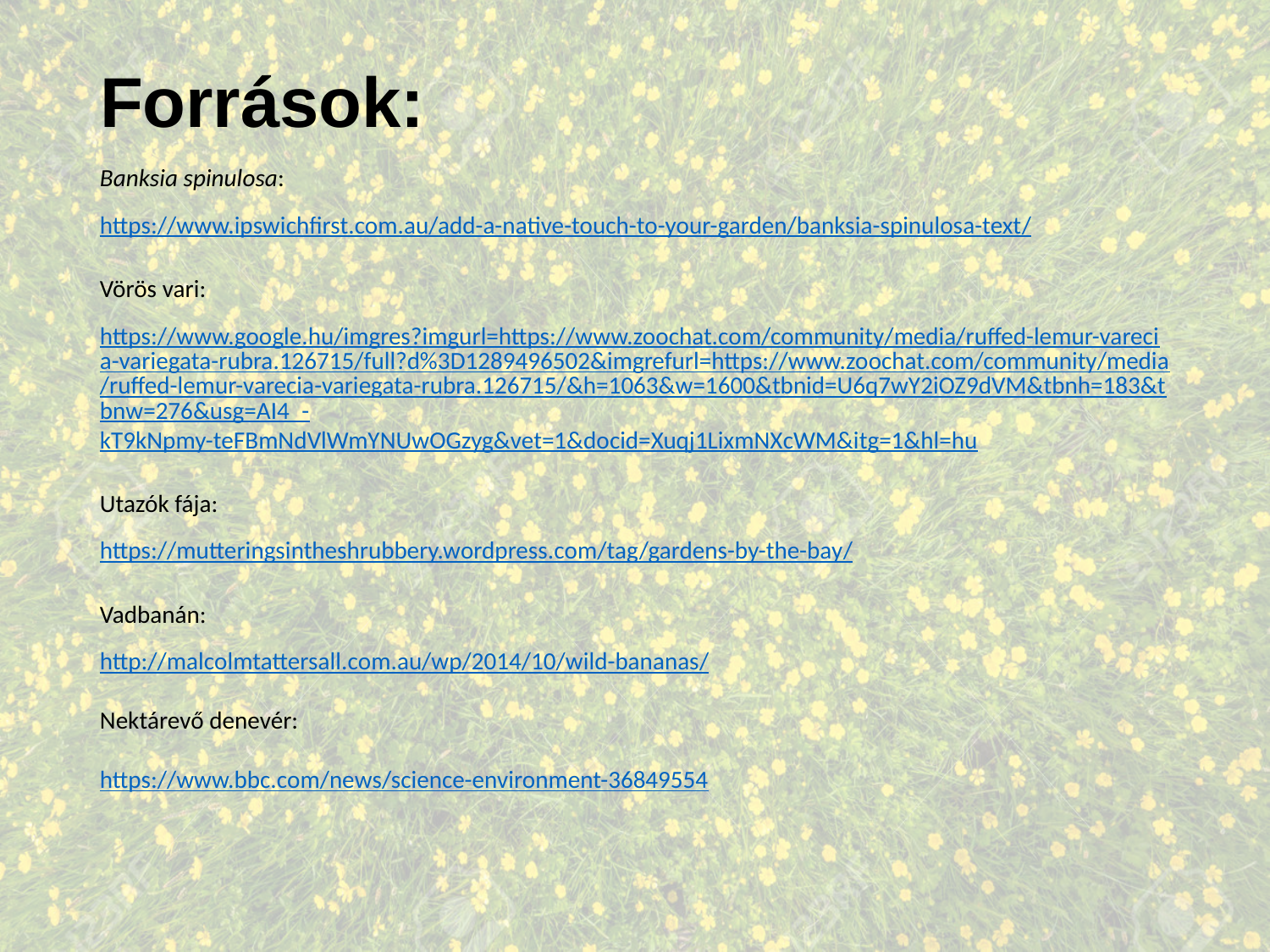

Források:
Banksia spinulosa:
https://www.ipswichfirst.com.au/add-a-native-touch-to-your-garden/banksia-spinulosa-text/

Vörös vari:
https://www.google.hu/imgres?imgurl=https://www.zoochat.com/community/media/ruffed-lemur-varecia-variegata-rubra.126715/full?d%3D1289496502&imgrefurl=https://www.zoochat.com/community/media/ruffed-lemur-varecia-variegata-rubra.126715/&h=1063&w=1600&tbnid=U6q7wY2iOZ9dVM&tbnh=183&tbnw=276&usg=AI4_-kT9kNpmy-teFBmNdVlWmYNUwOGzyg&vet=1&docid=Xuqj1LixmNXcWM&itg=1&hl=hu

Utazók fája:
https://mutteringsintheshrubbery.wordpress.com/tag/gardens-by-the-bay/

Vadbanán:
http://malcolmtattersall.com.au/wp/2014/10/wild-bananas/

Nektárevő denevér:

https://www.bbc.com/news/science-environment-36849554